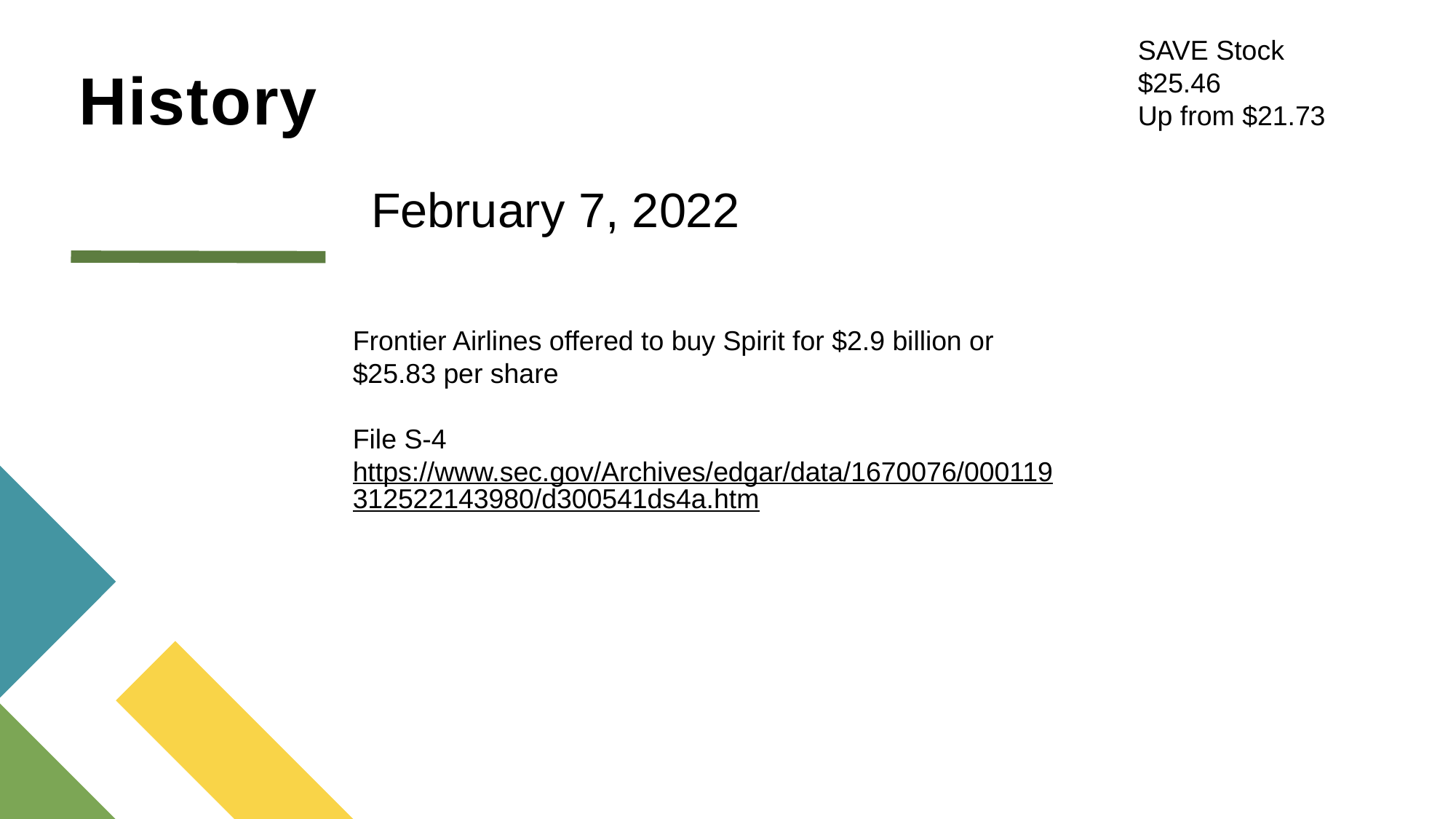

SAVE Stock
$25.46
Up from $21.73
# History
February 7, 2022
Frontier Airlines offered to buy Spirit for $2.9 billion or $25.83 per share

File S-4
https://www.sec.gov/Archives/edgar/data/1670076/000119312522143980/d300541ds4a.htm